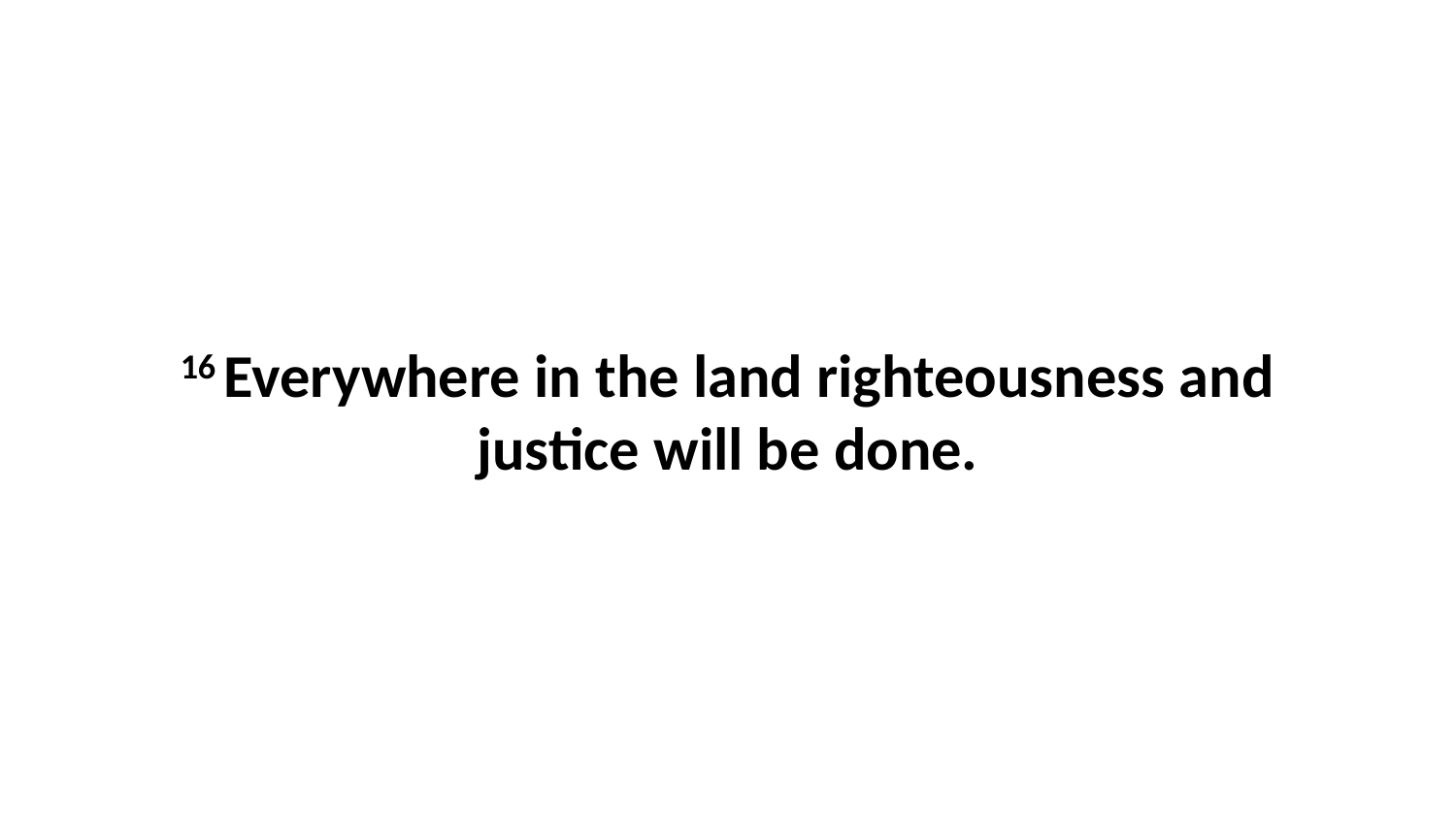

16 Everywhere in the land righteousness and justice will be done.